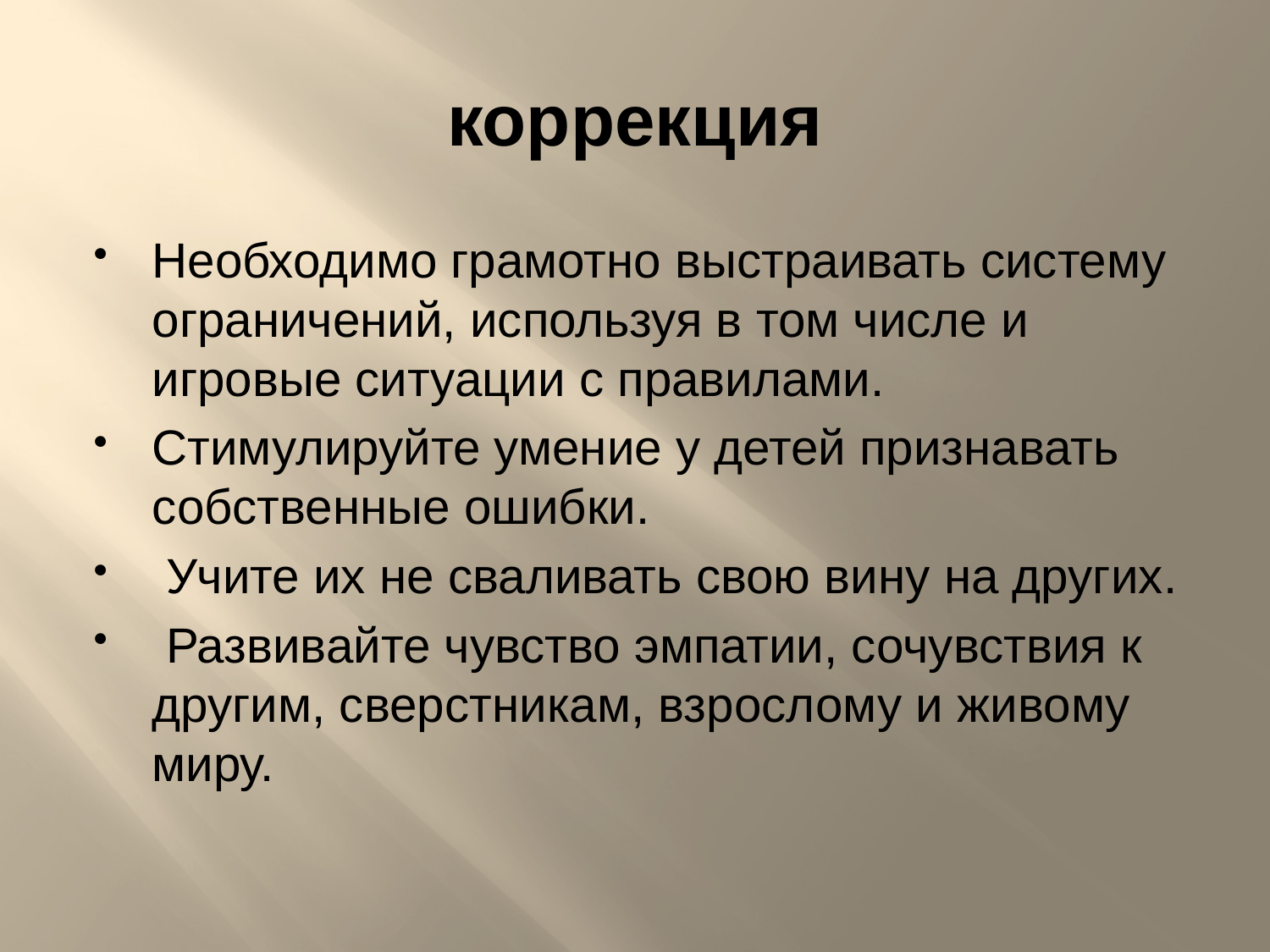

# коррекция
Необходимо грамотно выстраивать систему ограничений, используя в том числе и игровые ситуации с правилами.
Стимулируйте умение у детей признавать собственные ошибки.
 Учите их не сваливать свою вину на других.
 Развивайте чувство эмпатии, сочувствия к другим, сверстникам, взрослому и живому миру.